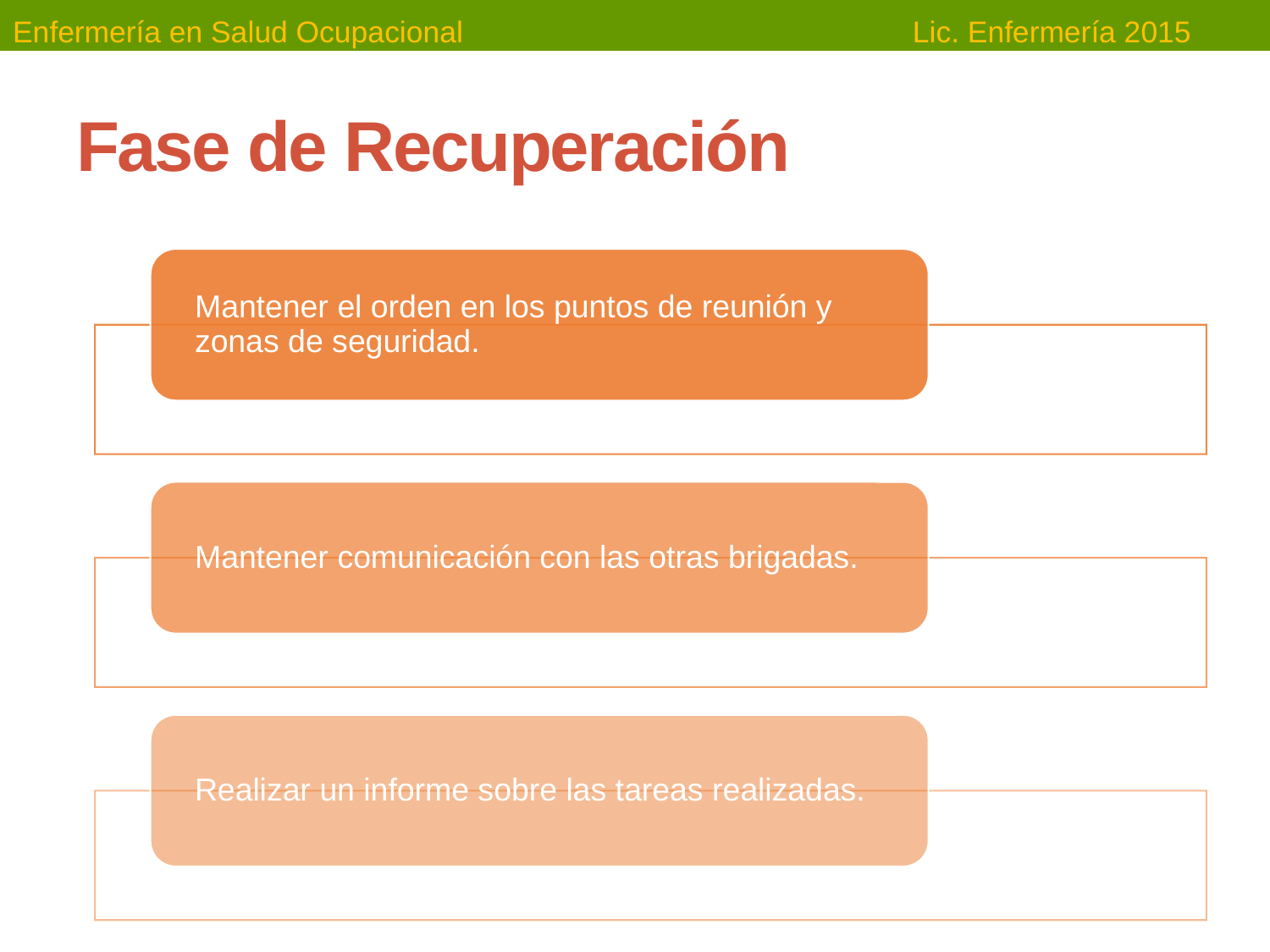

# Fase de Recuperación
Mantener el orden en los puntos de reunión y zonas de seguridad.
Mantener comunicación con las otras brigadas.
Realizar un informe sobre las tareas realizadas.